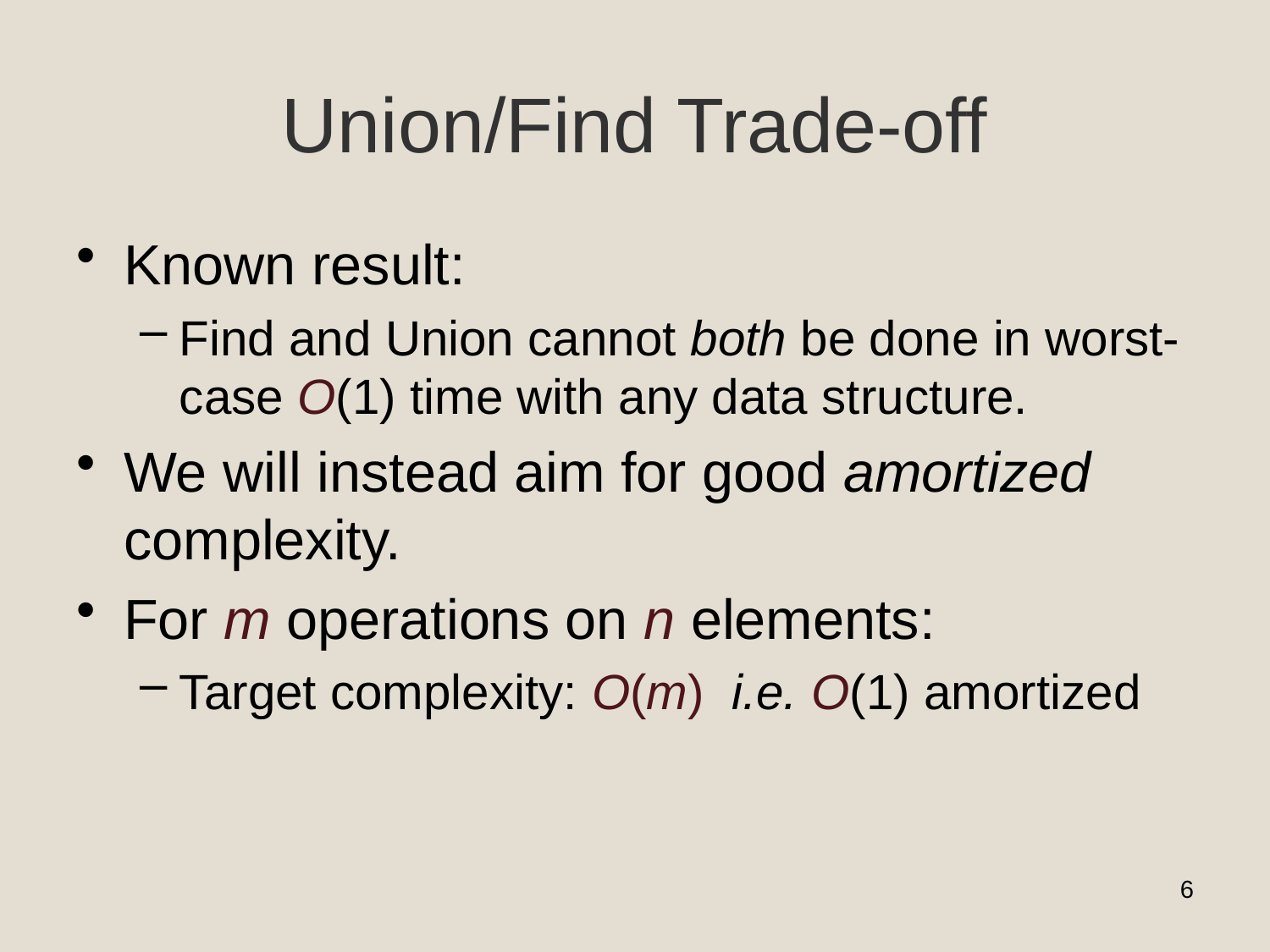

# Union/Find Trade-off
Known result:
Find and Union cannot both be done in worst-case O(1) time with any data structure.
We will instead aim for good amortized complexity.
For m operations on n elements:
Target complexity: O(m)  i.e. O(1) amortized
6